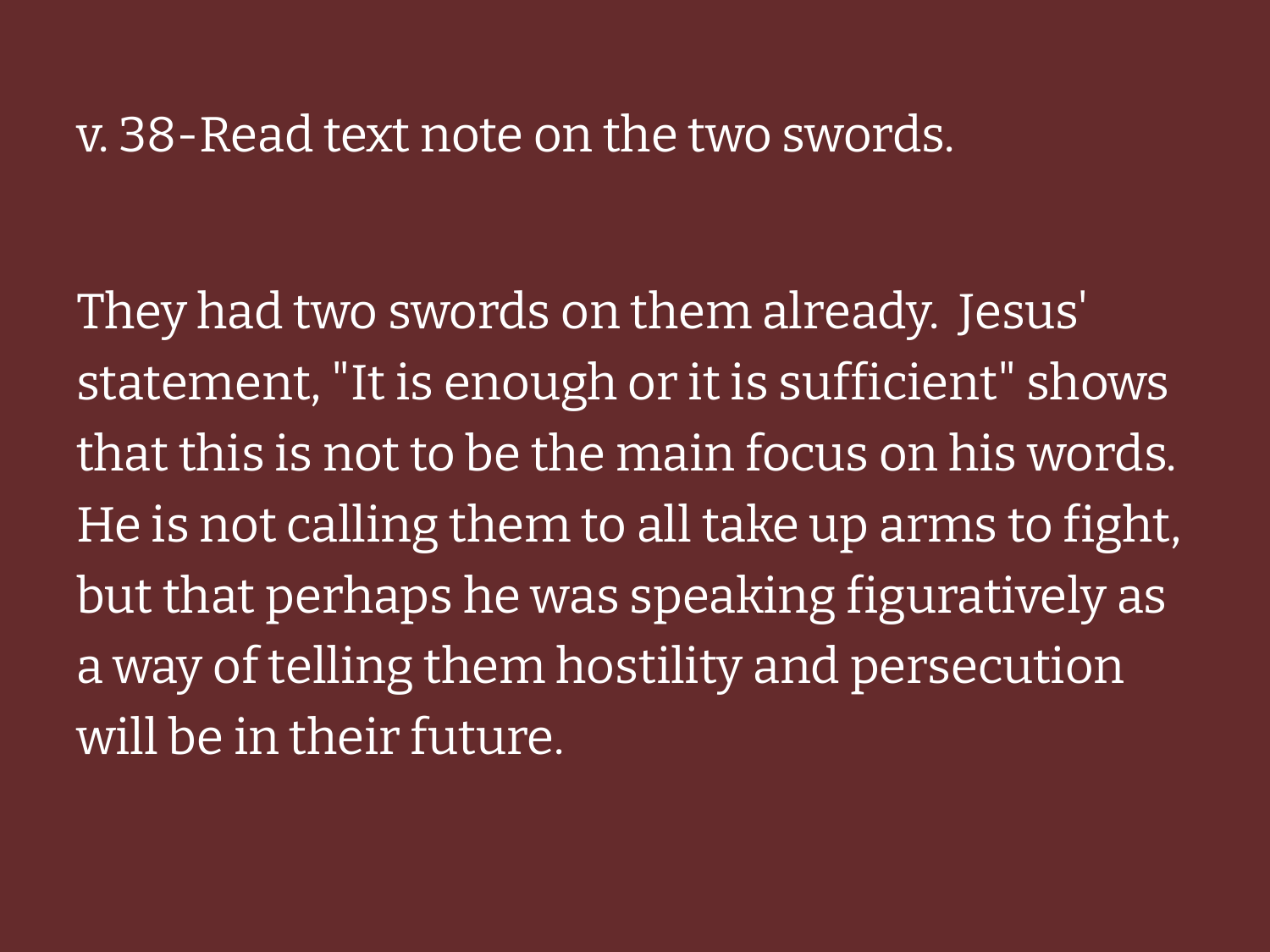

v. 38-Read text note on the two swords.

They had two swords on them already.  Jesus' statement, "It is enough or it is sufficient" shows that this is not to be the main focus on his words.  He is not calling them to all take up arms to fight, but that perhaps he was speaking figuratively as a way of telling them hostility and persecution will be in their future.